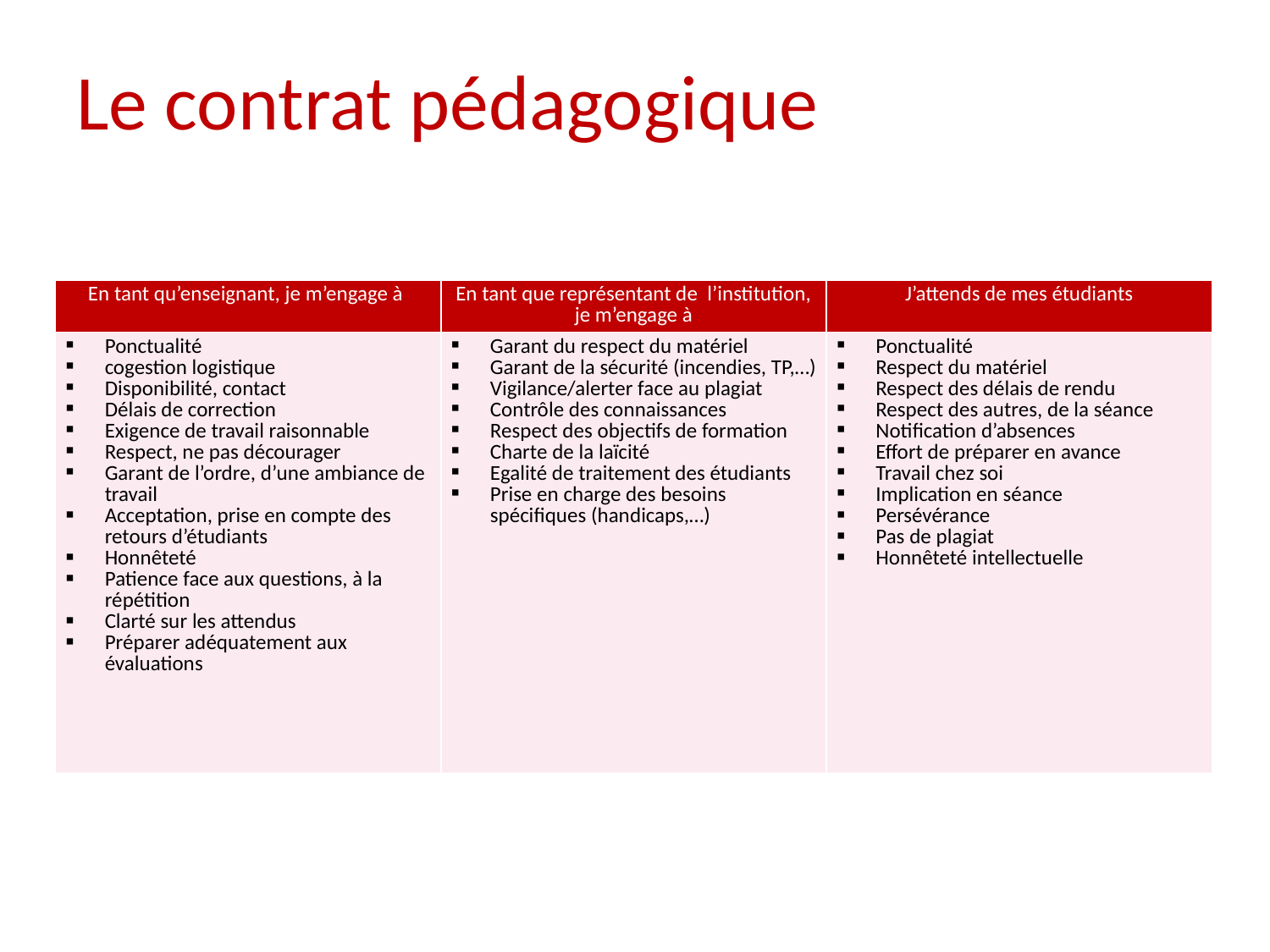

Le contrat pédagogique
| En tant qu’enseignant, je m’engage à | En tant que représentant de l’institution, je m’engage à | J’attends de mes étudiants |
| --- | --- | --- |
| Ponctualité cogestion logistique Disponibilité, contact Délais de correction Exigence de travail raisonnable Respect, ne pas décourager Garant de l’ordre, d’une ambiance de travail Acceptation, prise en compte des retours d’étudiants Honnêteté Patience face aux questions, à la répétition Clarté sur les attendus Préparer adéquatement aux évaluations | Garant du respect du matériel Garant de la sécurité (incendies, TP,…) Vigilance/alerter face au plagiat Contrôle des connaissances Respect des objectifs de formation Charte de la laïcité Egalité de traitement des étudiants Prise en charge des besoins spécifiques (handicaps,…) | Ponctualité Respect du matériel Respect des délais de rendu Respect des autres, de la séance Notification d’absences Effort de préparer en avance Travail chez soi Implication en séance Persévérance Pas de plagiat Honnêteté intellectuelle |